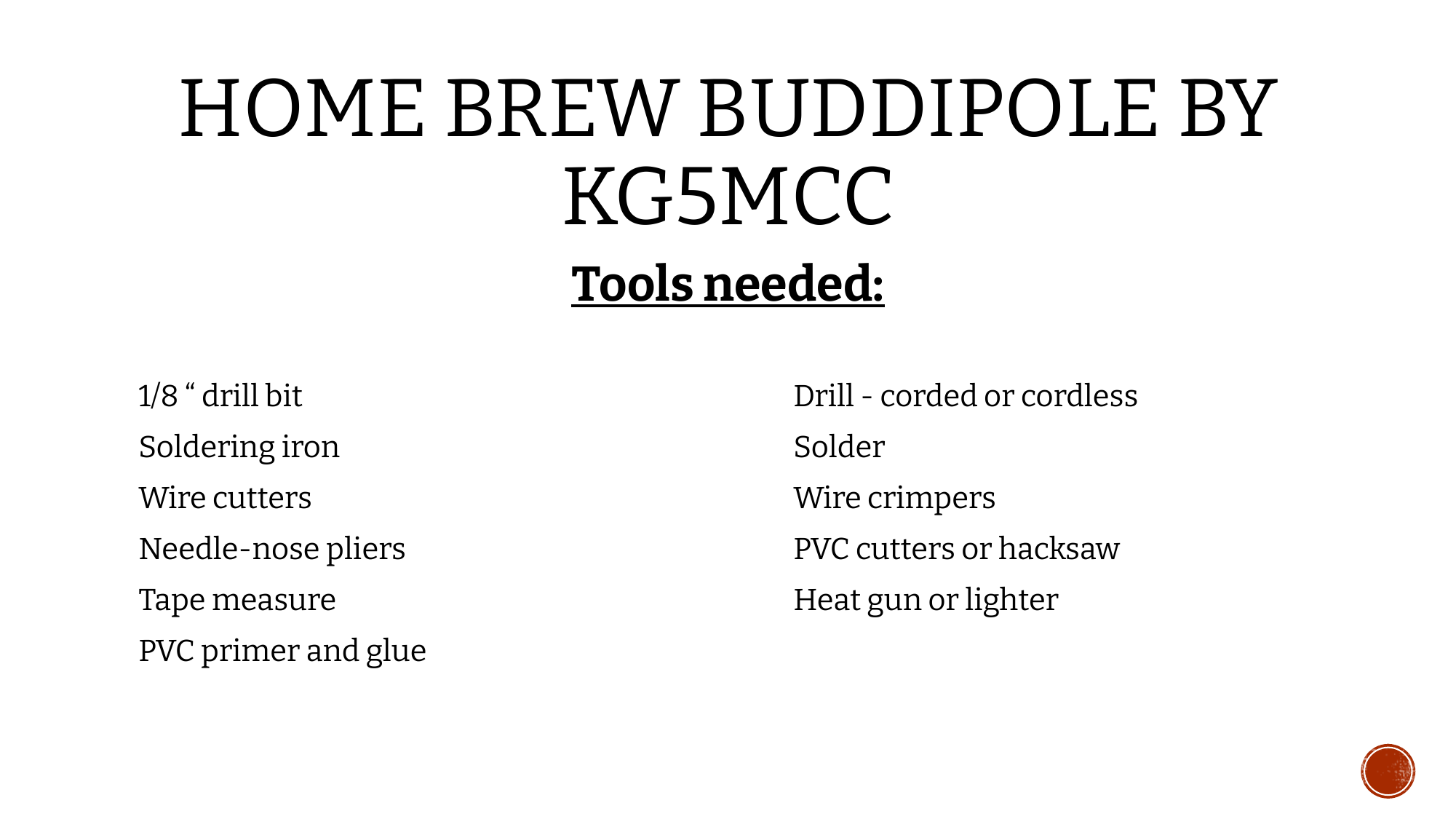

# Home brew Buddipole By KG5MCC
Tools needed:

1/8 “ drill bit					Drill - corded or cordless
Soldering iron					Solder
Wire cutters					Wire crimpers
Needle-nose pliers				PVC cutters or hacksaw
Tape measure					Heat gun or lighter
PVC primer and glue